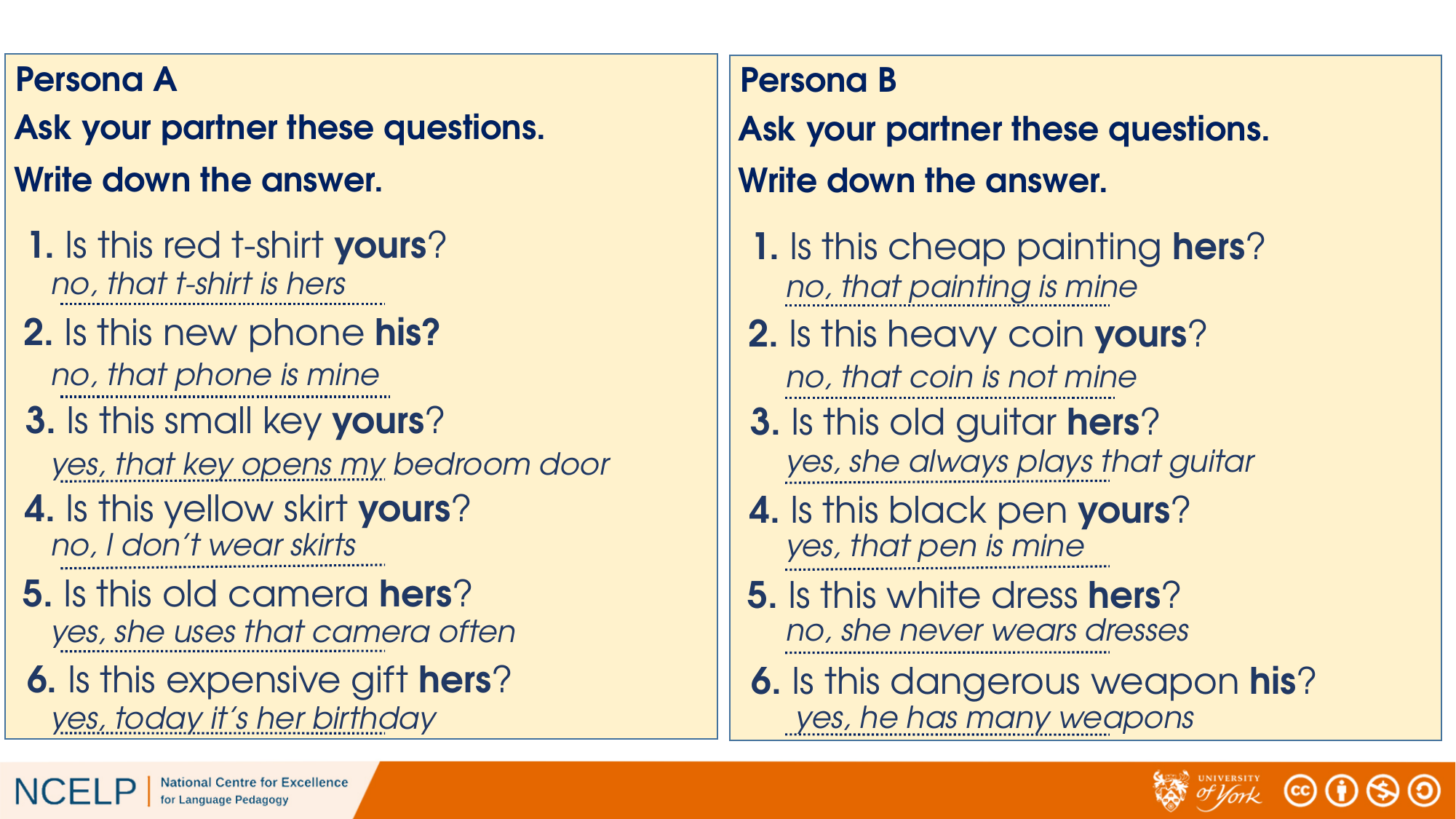

Persona A
Persona B

Ask your partner these questions.
Ask your partner these questions.
Write down the answer.
Write down the answer.
1. Is this red t-shirt yours?
1. Is this cheap painting hers?
no, that t-shirt is hers
no, that painting is mine
2. Is this new phone his?
2. Is this heavy coin yours?
no, that phone is mine
no, that coin is not mine
3. Is this small key yours?
3. Is this old guitar hers?
yes, she always plays that guitar
yes, that key opens my bedroom door
4. Is this yellow skirt yours?
4. Is this black pen yours?
no, I don’t wear skirts
yes, that pen is mine
5. Is this old camera hers?
5. Is this white dress hers?
no, she never wears dresses
yes, she uses that camera often
6. Is this expensive gift hers?
6. Is this dangerous weapon his?
yes, he has many weapons
yes, today it’s her birthday
# Persona A